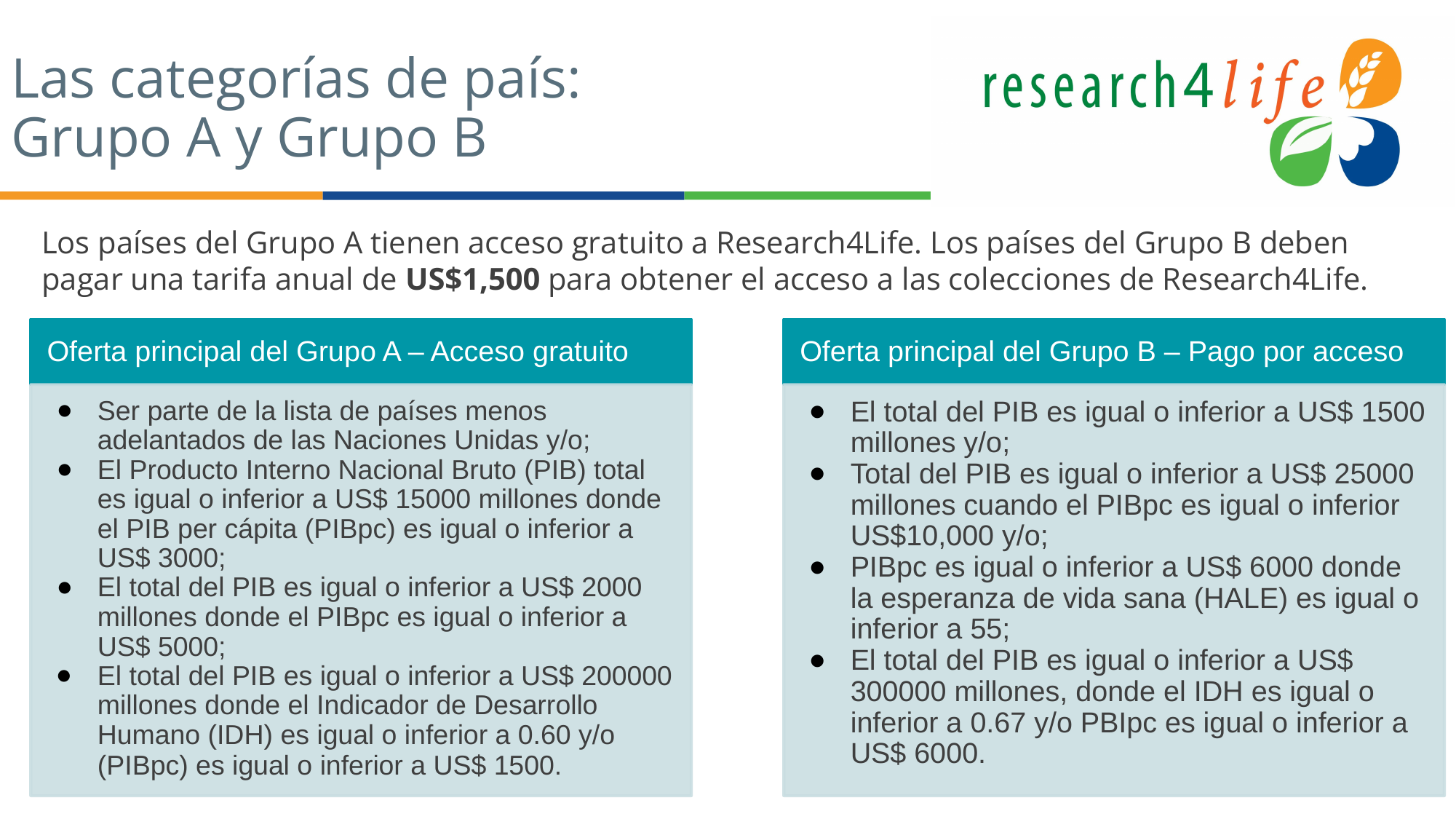

# Las categorías de país:
Grupo A y Grupo B
Los países del Grupo A tienen acceso gratuito a Research4Life. Los países del Grupo B deben pagar una tarifa anual de US$1,500 para obtener el acceso a las colecciones de Research4Life.

Oferta principal del Grupo A – Acceso gratuito

Oferta principal del Grupo B – Pago por acceso

Ser parte de la lista de países menos adelantados de las Naciones Unidas y/o;
El Producto Interno Nacional Bruto (PIB) total es igual o inferior a US$ 15000 millones donde el PIB per cápita (PIBpc) es igual o inferior a US$ 3000;
El total del PIB es igual o inferior a US$ 2000 millones donde el PIBpc es igual o inferior a US$ 5000;
El total del PIB es igual o inferior a US$ 200000 millones donde el Indicador de Desarrollo Humano (IDH) es igual o inferior a 0.60 y/o (PIBpc) es igual o inferior a US$ 1500.

El total del PIB es igual o inferior a US$ 1500 millones y/o;
Total del PIB es igual o inferior a US$ 25000 millones cuando el PIBpc es igual o inferior US$10,000 y/o;
PIBpc es igual o inferior a US$ 6000 donde la esperanza de vida sana (HALE) es igual o inferior a 55;
El total del PIB es igual o inferior a US$ 300000 millones, donde el IDH es igual o inferior a 0.67 y/o PBIpc es igual o inferior a US$ 6000.